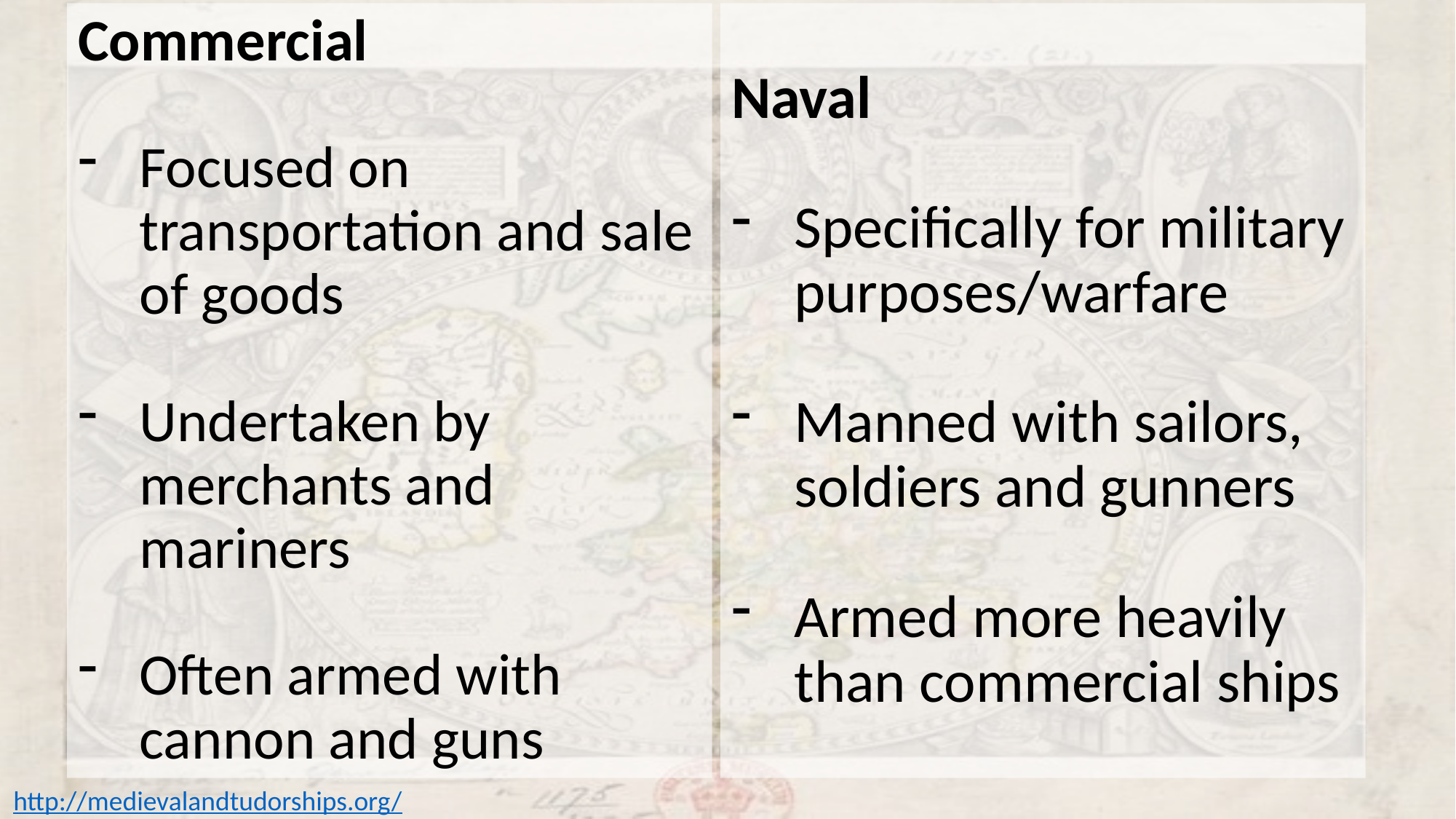

Commercial

Focused on transportation and sale of goods

Undertaken by merchants and mariners

Often armed with cannon and guns
Naval

Specifically for military purposes/warfare

Manned with sailors, soldiers and gunners

Armed more heavily than commercial ships
http://medievalandtudorships.org/